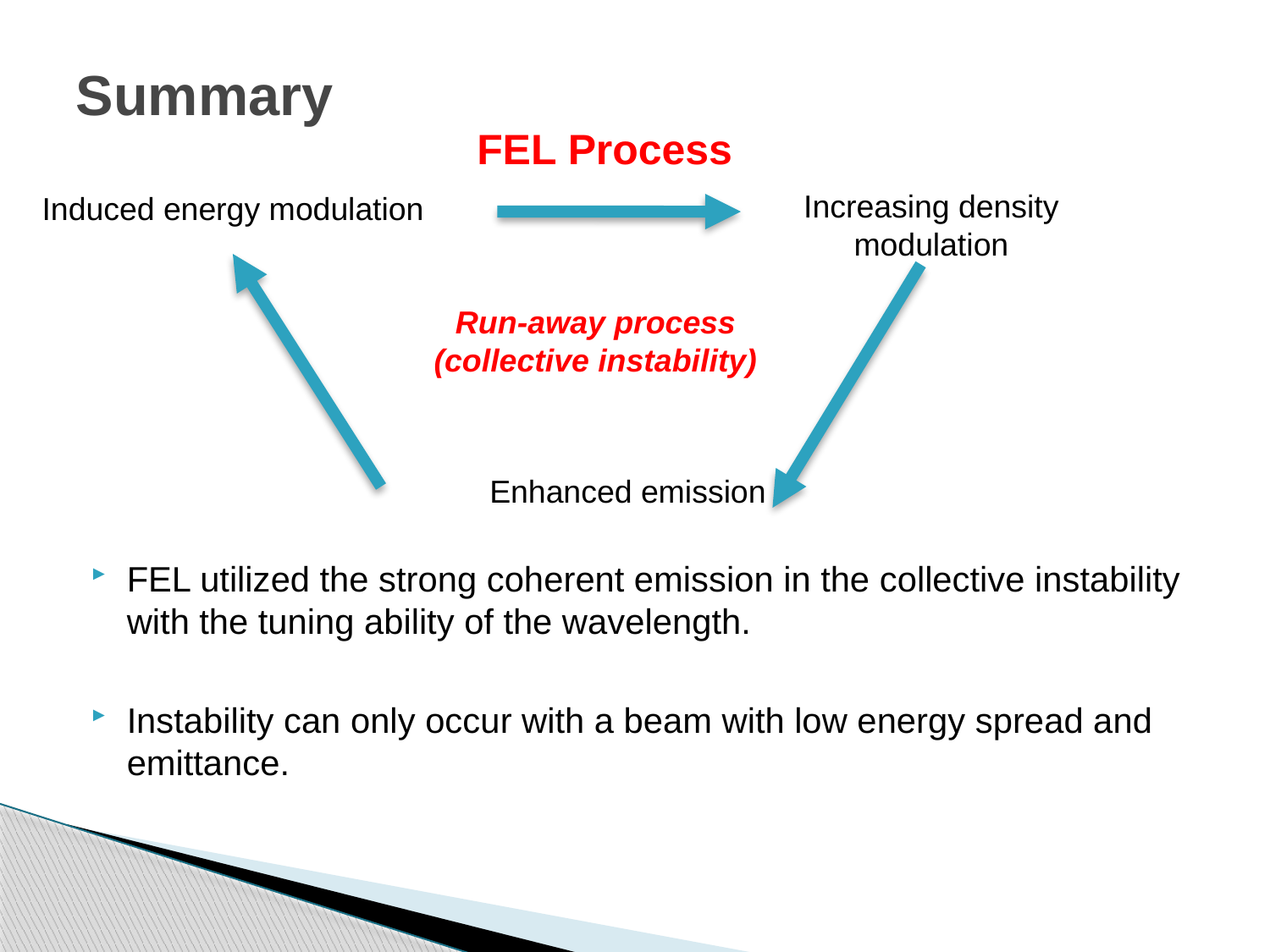

# Summary
FEL Process
Increasing density modulation
Induced energy modulation

Run-away process
(collective instability)
Enhanced emission
FEL utilized the strong coherent emission in the collective instability with the tuning ability of the wavelength.

Instability can only occur with a beam with low energy spread and emittance.